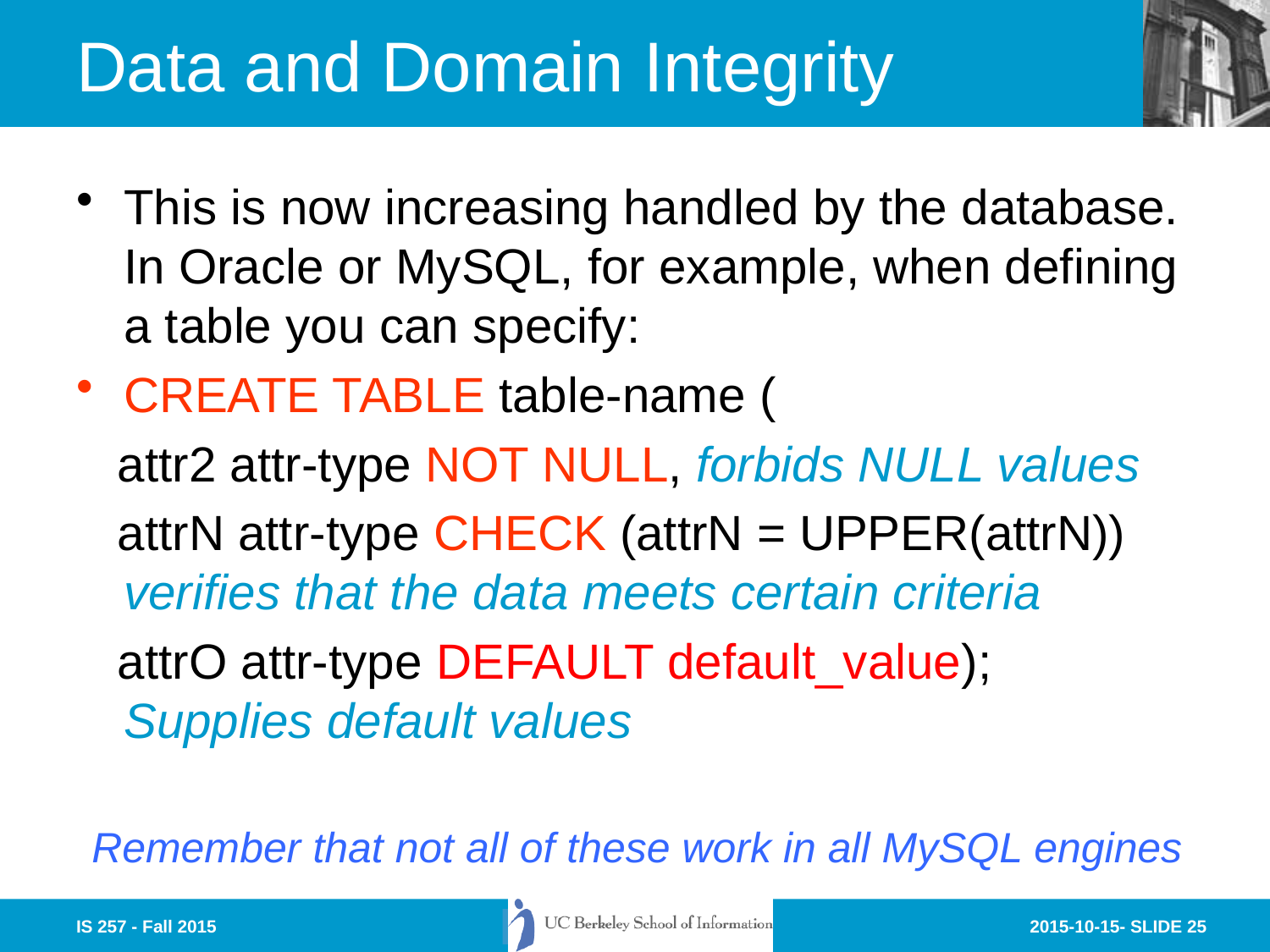

# Data and Domain Integrity
This is now increasing handled by the database. In Oracle or MySQL, for example, when defining a table you can specify:
CREATE TABLE table-name (
   attr2 attr-type NOT NULL, forbids NULL values
   attrN attr-type CHECK (attrN = UPPER(attrN)) verifies that the data meets certain criteria
   attrO attr-type DEFAULT default_value); Supplies default values

Remember that not all of these work in all MySQL engines
IS 257 - Fall 2015